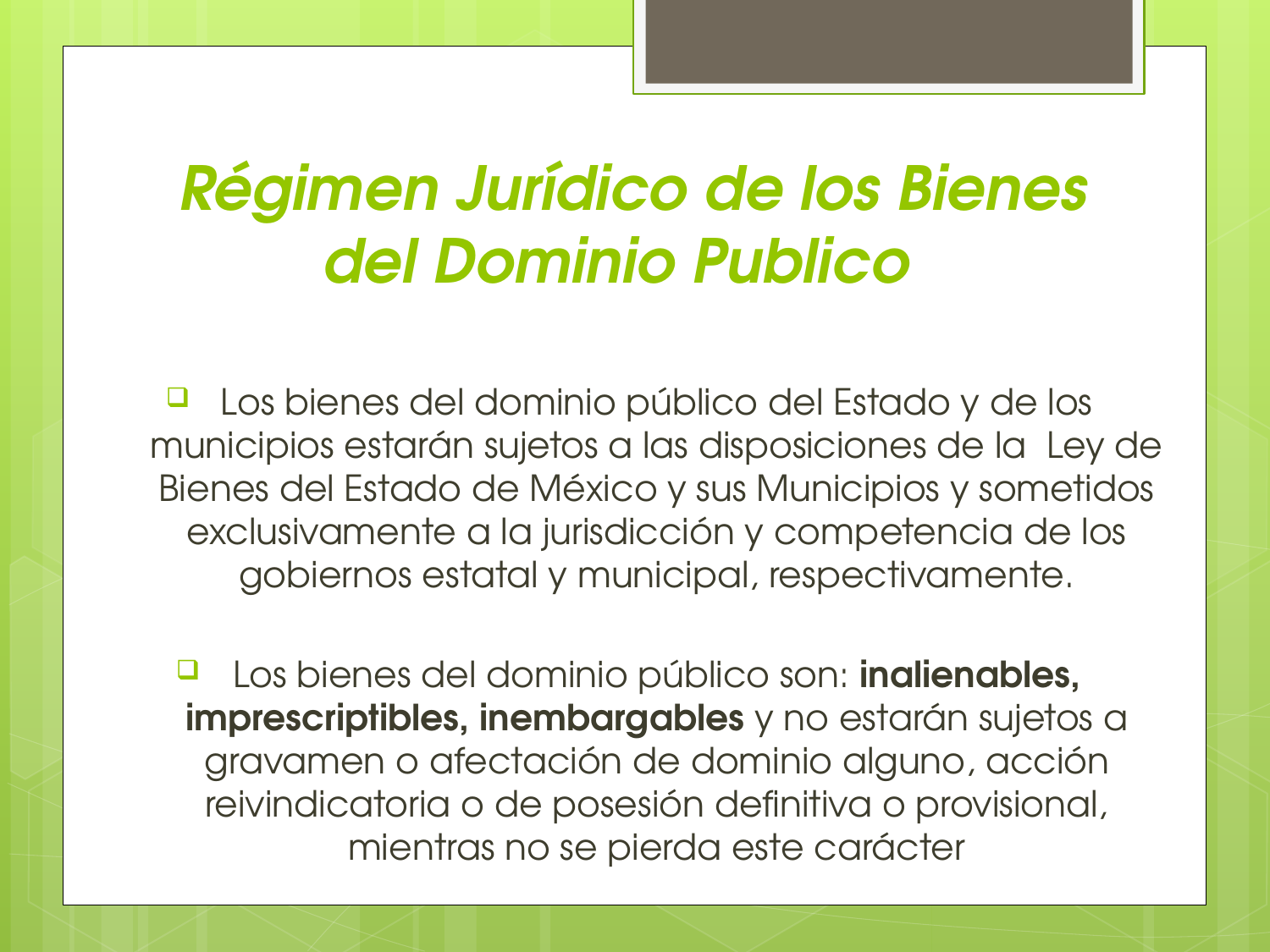

# Régimen Jurídico de los Bienes del Dominio Publico

Los bienes del dominio público del Estado y de los municipios estarán sujetos a las disposiciones de la  Ley de Bienes del Estado de México y sus Municipios y sometidos exclusivamente a la jurisdicción y competencia de los gobiernos estatal y municipal, respectivamente.

Los bienes del dominio público son: inalienables, imprescriptibles, inembargables y no estarán sujetos a gravamen o afectación de dominio alguno, acción reivindicatoria o de posesión definitiva o provisional, mientras no se pierda este carácter